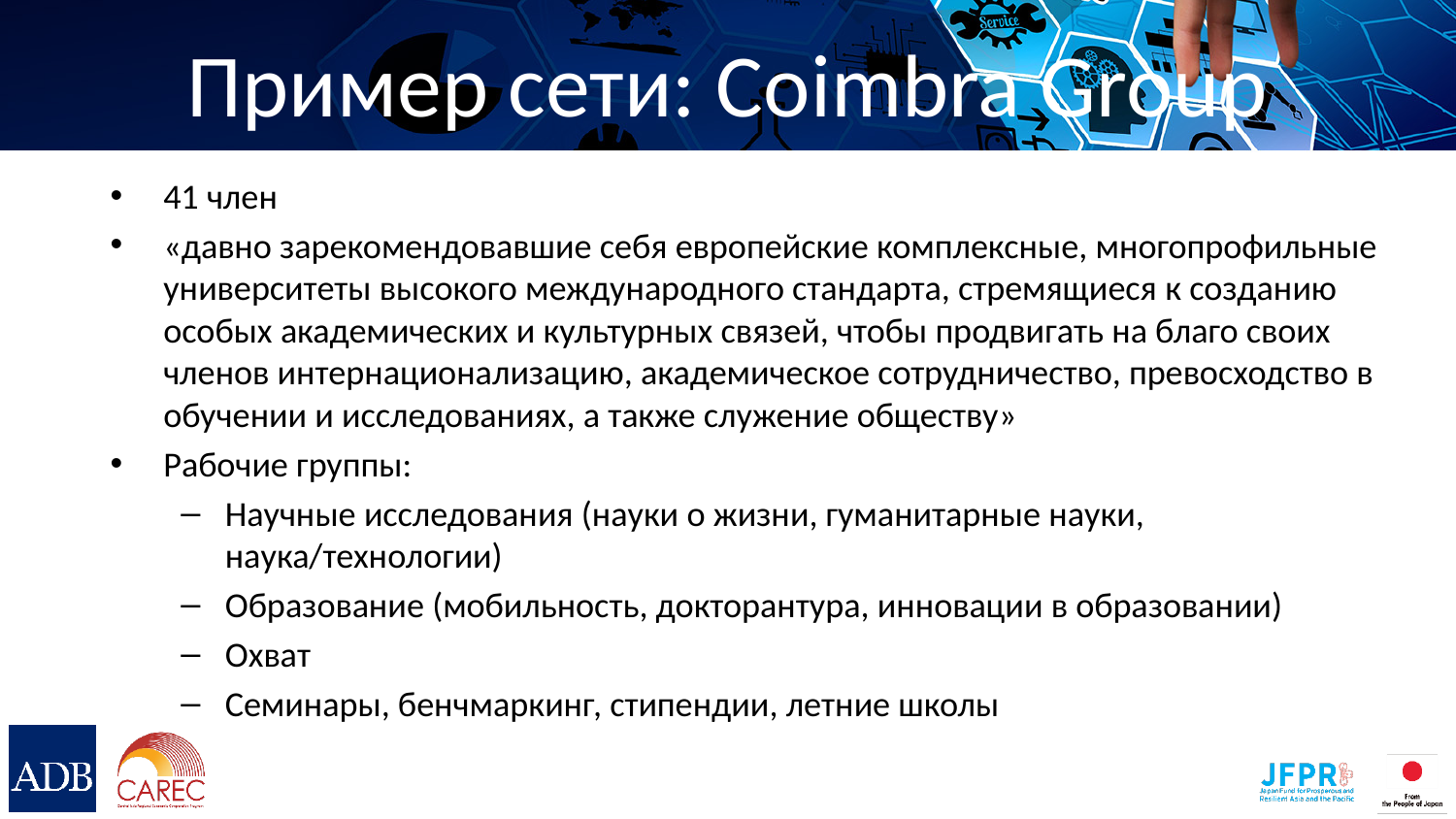

# Пример сети: Coimbra Group
41 член
«давно зарекомендовавшие себя европейские комплексные, многопрофильные университеты высокого международного стандарта, стремящиеся к созданию особых академических и культурных связей, чтобы продвигать на благо своих членов интернационализацию, академическое сотрудничество, превосходство в обучении и исследованиях, а также служение обществу»
Рабочие группы:
Научные исследования (науки о жизни, гуманитарные науки, наука/технологии)
Образование (мобильность, докторантура, инновации в образовании)
Охват
Семинары, бенчмаркинг, стипендии, летние школы